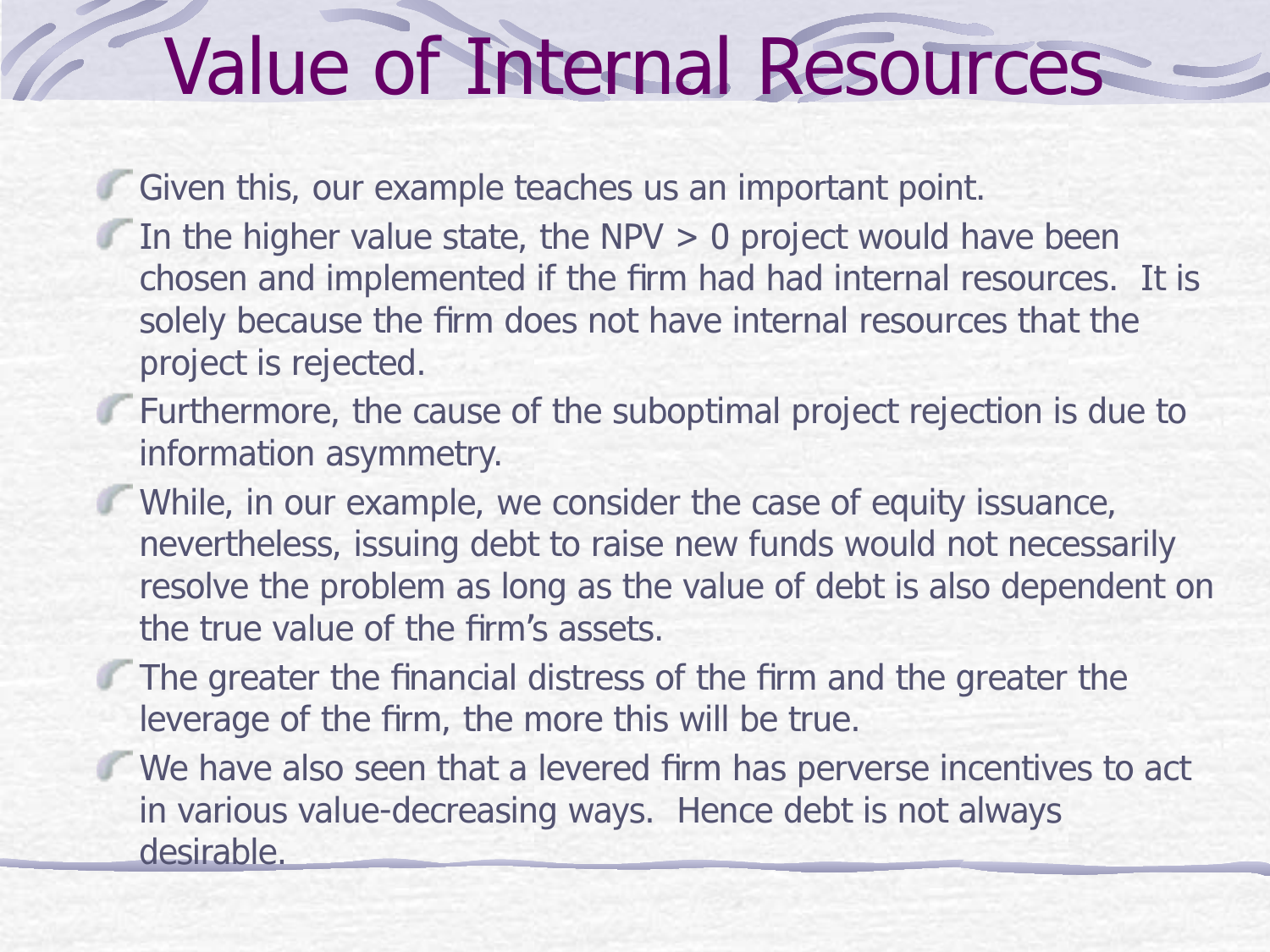

# Value of Internal Resources
Given this, our example teaches us an important point.
In the higher value state, the NPV > 0 project would have been chosen and implemented if the firm had had internal resources.  It is solely because the firm does not have internal resources that the project is rejected.
Furthermore, the cause of the suboptimal project rejection is due to information asymmetry.
While, in our example, we consider the case of equity issuance, nevertheless, issuing debt to raise new funds would not necessarily resolve the problem as long as the value of debt is also dependent on the true value of the firm’s assets.
The greater the financial distress of the firm and the greater the leverage of the firm, the more this will be true.
We have also seen that a levered firm has perverse incentives to act in various value-decreasing ways.  Hence debt is not always desirable.